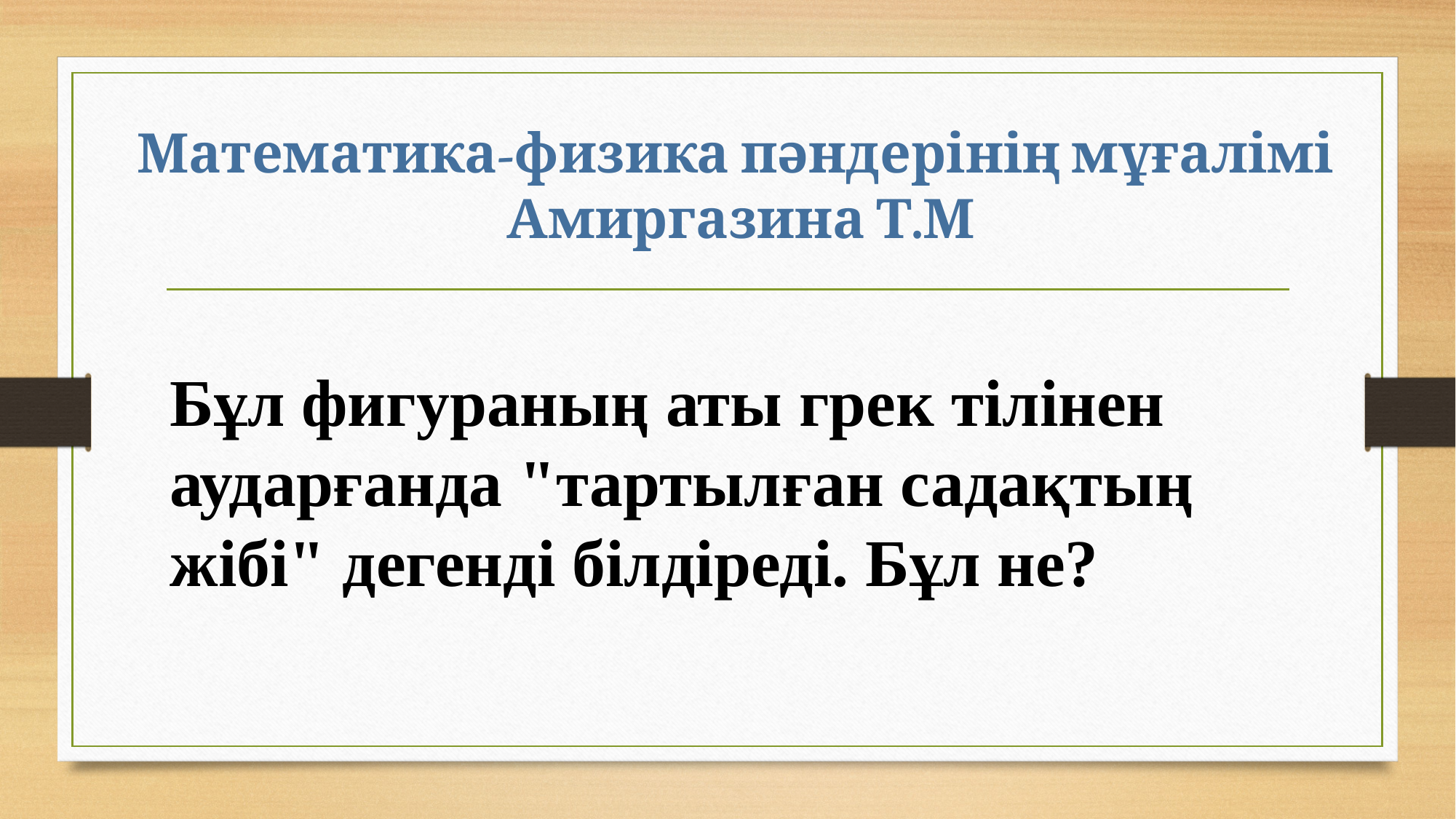

Математика-физика пәндерінің мұғалімі
Амиргазина Т.М
Бұл фигураның аты грек тілінен аударғанда "тартылған садақтың жібі" дегенді білдіреді. Бұл не?